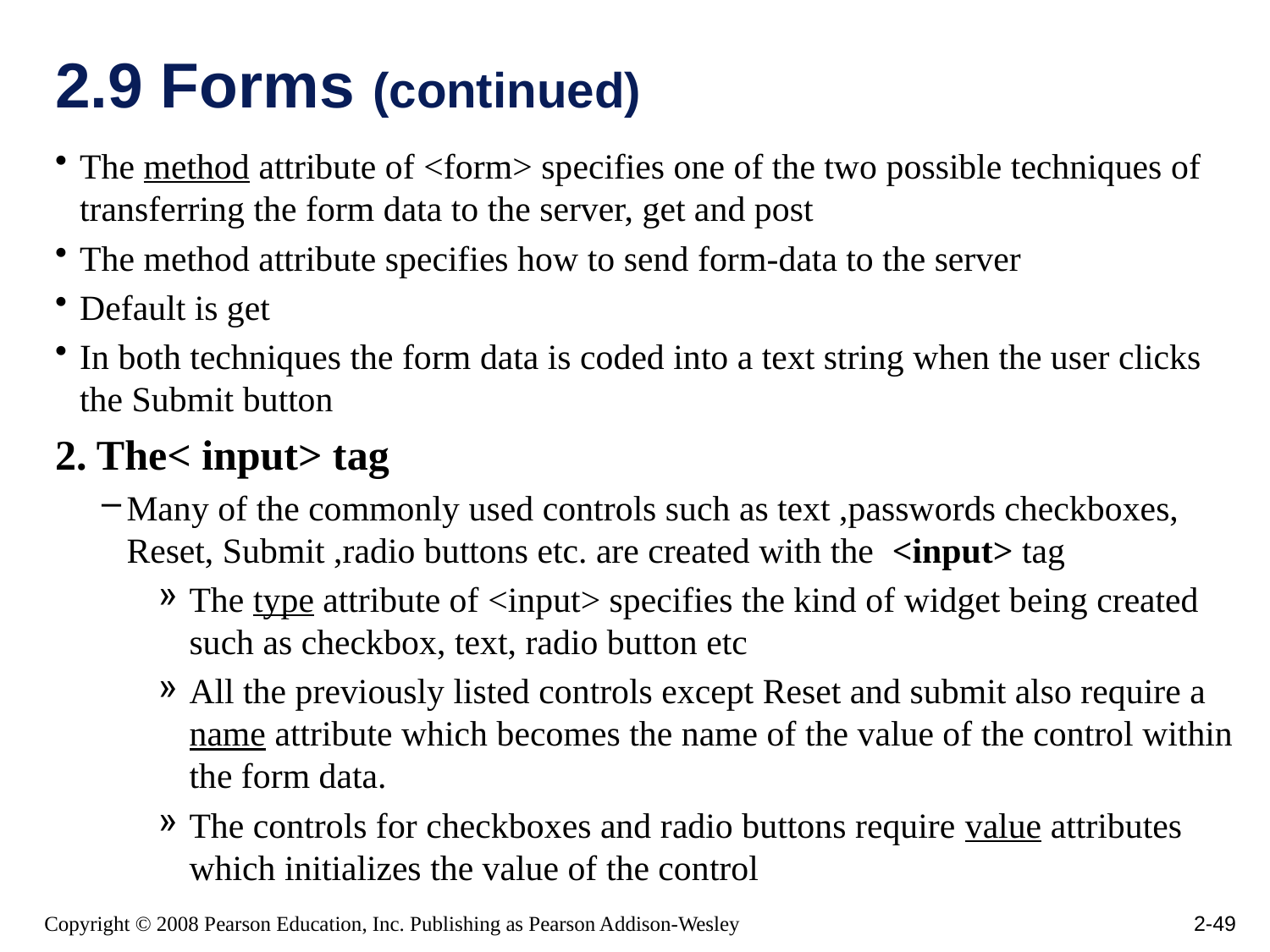

# 2.9 Forms (continued)
The method attribute of <form> specifies one of the two possible techniques of transferring the form data to the server, get and post
The method attribute specifies how to send form-data to the server
Default is get
In both techniques the form data is coded into a text string when the user clicks the Submit button
2. The< input> tag
Many of the commonly used controls such as text ,passwords checkboxes, Reset, Submit ,radio buttons etc. are created with the  <input> tag
The type attribute of <input> specifies the kind of widget being created such as checkbox, text, radio button etc
All the previously listed controls except Reset and submit also require a name attribute which becomes the name of the value of the control within the form data.
The controls for checkboxes and radio buttons require value attributes which initializes the value of the control